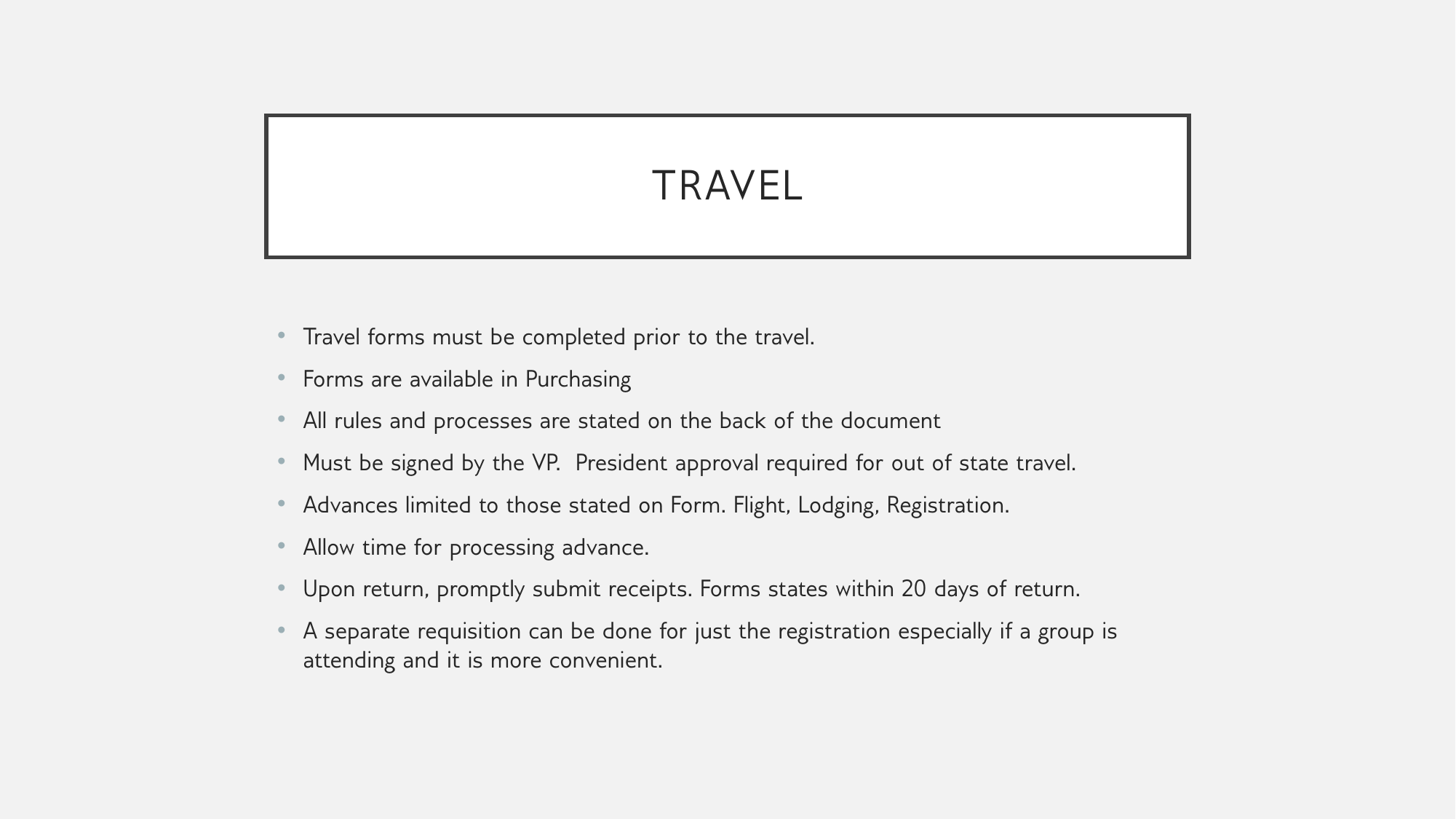

# travel
Travel forms must be completed prior to the travel.
Forms are available in Purchasing
All rules and processes are stated on the back of the document
Must be signed by the VP.  President approval required for out of state travel.
Advances limited to those stated on Form. Flight, Lodging, Registration.
Allow time for processing advance.
Upon return, promptly submit receipts. Forms states within 20 days of return.
A separate requisition can be done for just the registration especially if a group is attending and it is more convenient.